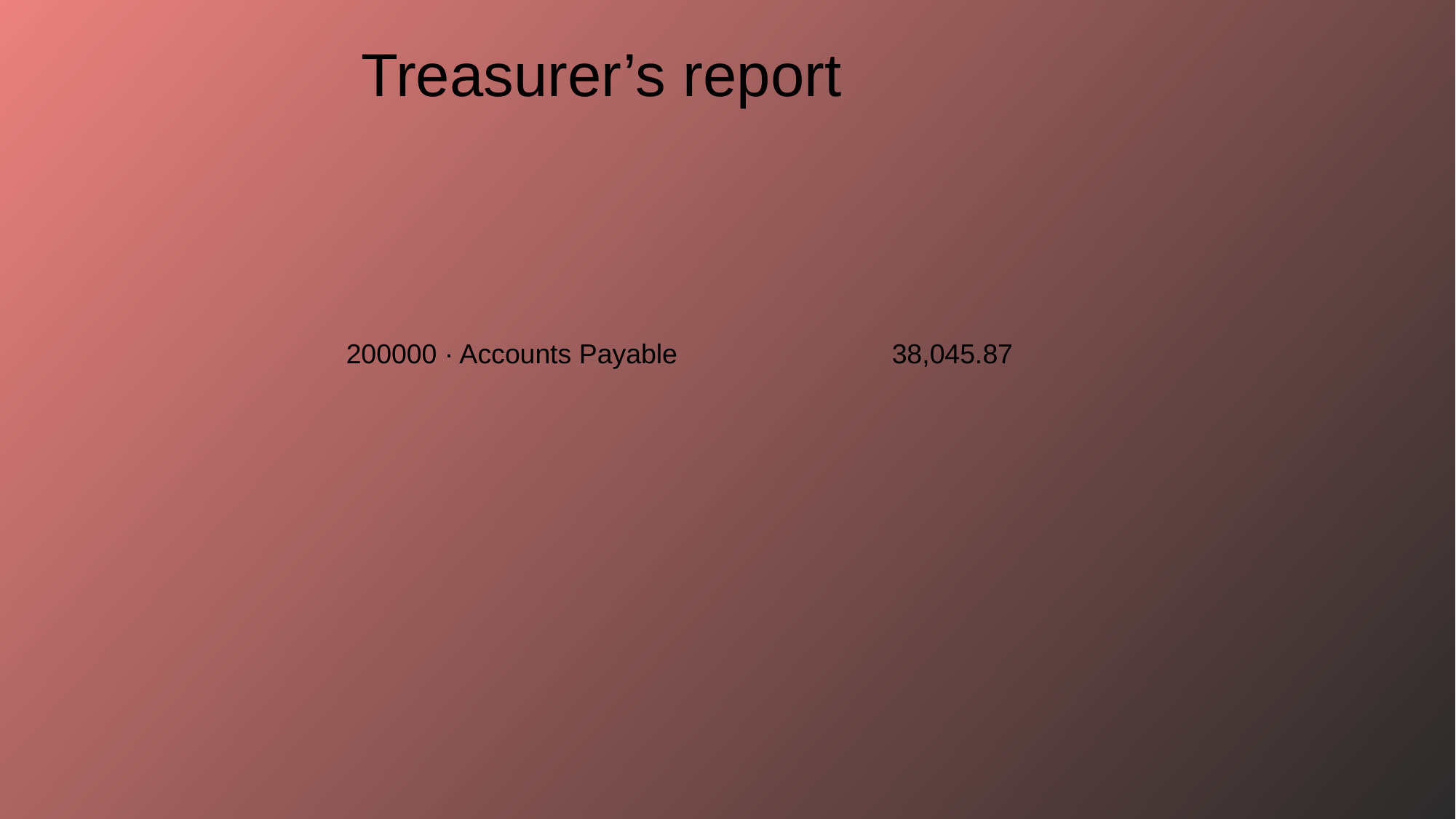

Treasurer’s report
200000 · Accounts Payable 		38,045.87